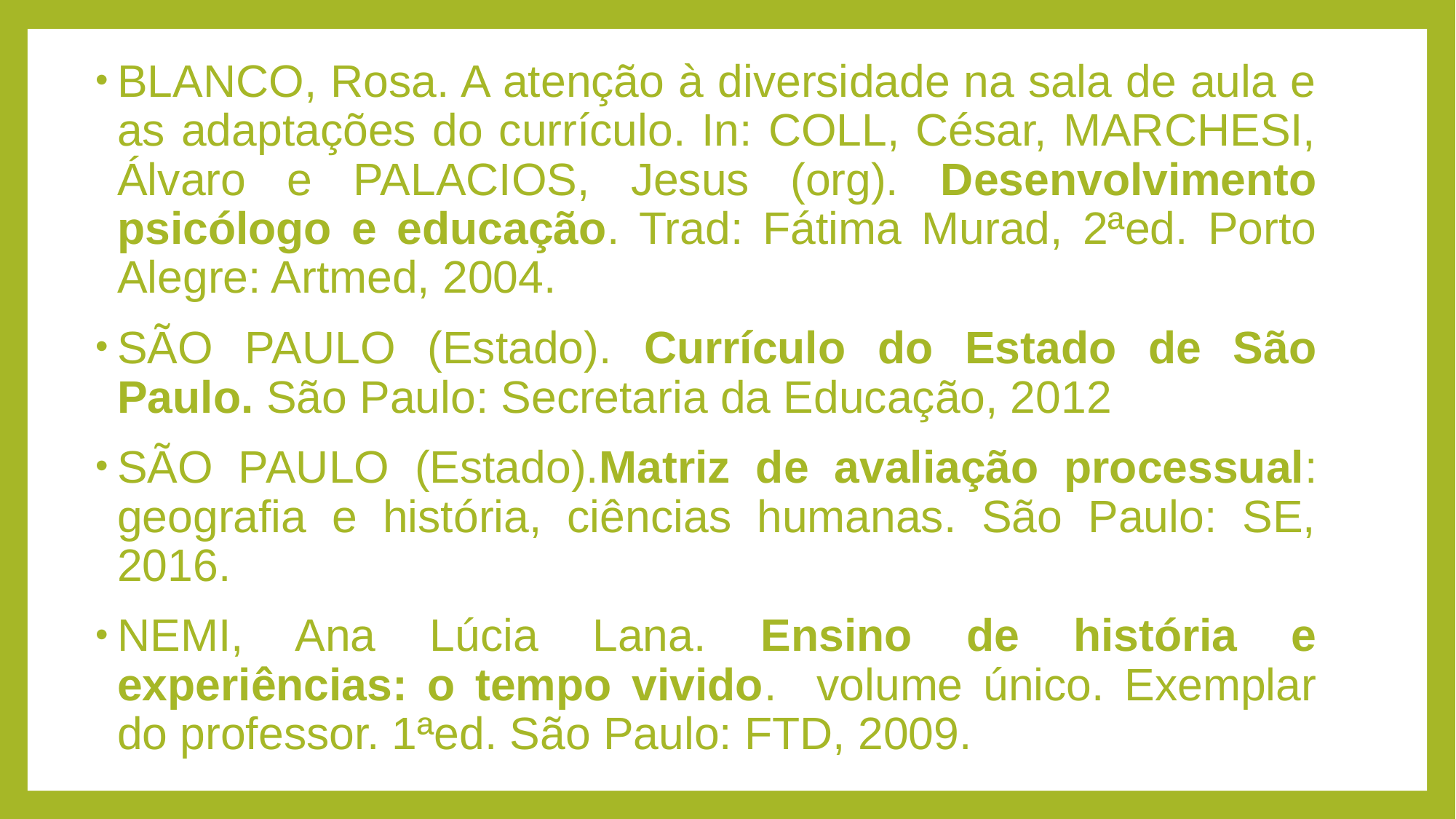

BLANCO, Rosa. A atenção à diversidade na sala de aula e as adaptações do currículo. In: COLL, César, MARCHESI, Álvaro e PALACIOS, Jesus (org). Desenvolvimento psicólogo e educação. Trad: Fátima Murad, 2ªed. Porto Alegre: Artmed, 2004.
SÃO PAULO (Estado). Currículo do Estado de São Paulo. São Paulo: Secretaria da Educação, 2012
SÃO PAULO (Estado).Matriz de avaliação processual: geografia e história, ciências humanas. São Paulo: SE, 2016.
NEMI, Ana Lúcia Lana. Ensino de história e experiências: o tempo vivido.  volume único. Exemplar do professor. 1ªed. São Paulo: FTD, 2009.